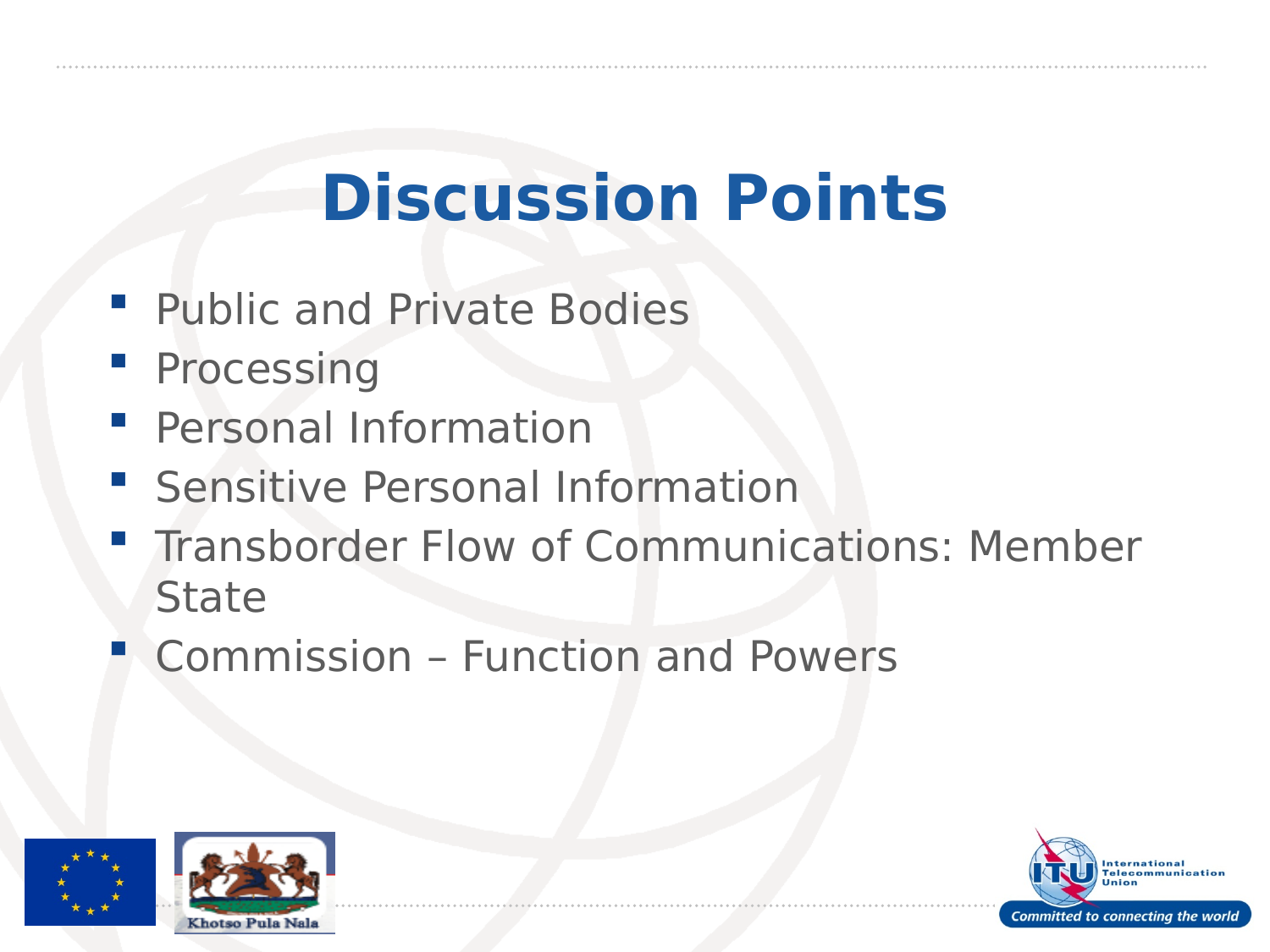

# Discussion Points
Public and Private Bodies
Processing
Personal Information
Sensitive Personal Information
Transborder Flow of Communications: Member State
Commission – Function and Powers